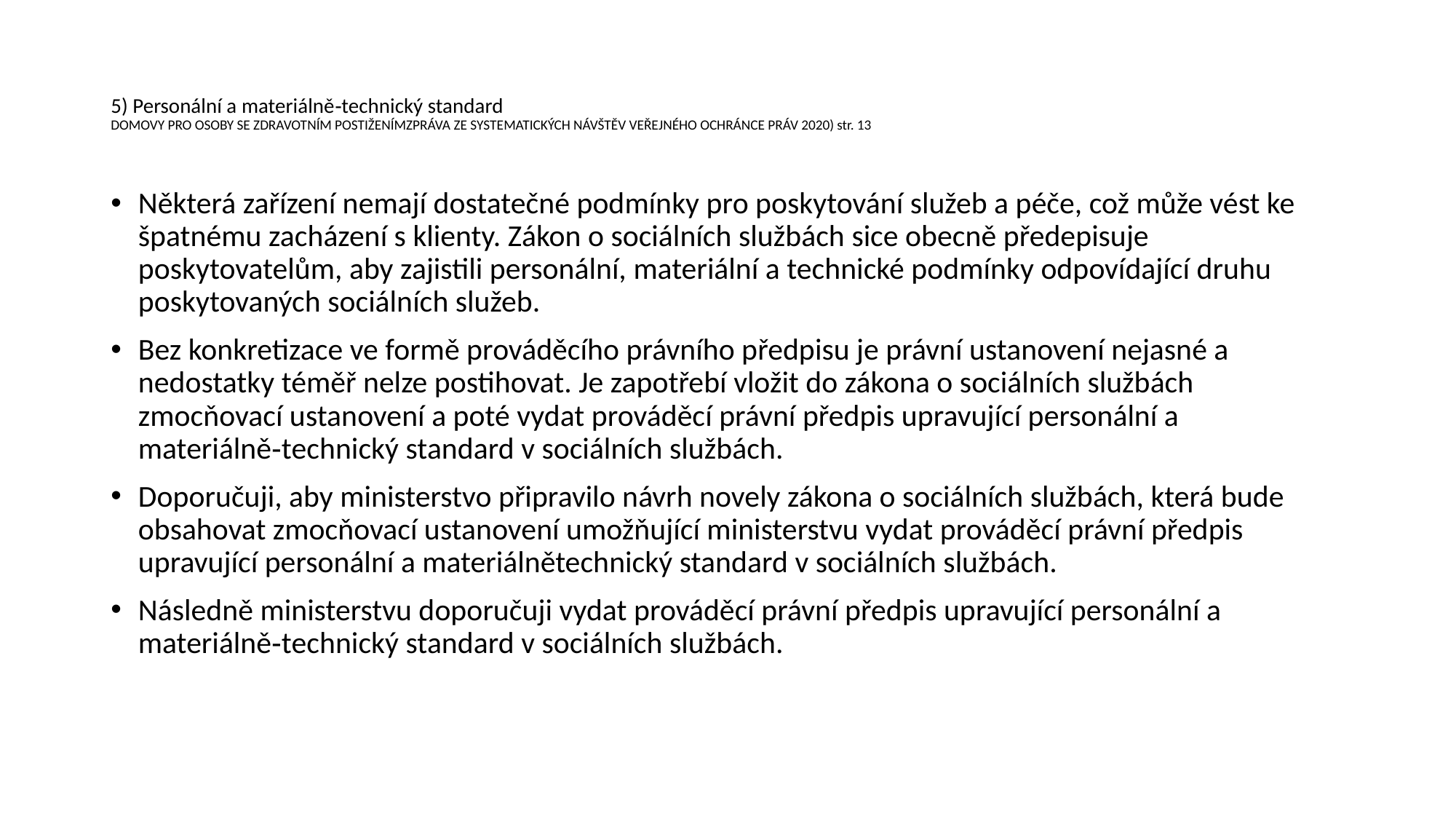

# 5) Personální a materiálně‑technický standard DOMOVY PRO OSOBY SE ZDRAVOTNÍM POSTIŽENÍMZPRÁVA ZE SYSTEMATICKÝCH NÁVŠTĚV VEŘEJNÉHO OCHRÁNCE PRÁV 2020) str. 13
Některá zařízení nemají dostatečné podmínky pro poskytování služeb a péče, což může vést ke špatnému zacházení s klienty. Zákon o sociálních službách sice obecně předepisuje poskytovatelům, aby zajistili personální, materiální a technické podmínky odpovídající druhu poskytovaných sociálních služeb.
Bez konkretizace ve formě prováděcího právního předpisu je právní ustanovení nejasné a nedostatky téměř nelze postihovat. Je zapotřebí vložit do zákona o sociálních službách zmocňovací ustanovení a poté vydat prováděcí právní předpis upravující personální a materiálně‑technický standard v sociálních službách.
Doporučuji, aby ministerstvo připravilo návrh novely zákona o sociálních službách, která bude obsahovat zmocňovací ustanovení umožňující ministerstvu vydat prováděcí právní předpis upravující personální a materiálnětechnický standard v sociálních službách.
Následně ministerstvu doporučuji vydat prováděcí právní předpis upravující personální a materiálně‑technický standard v sociálních službách.